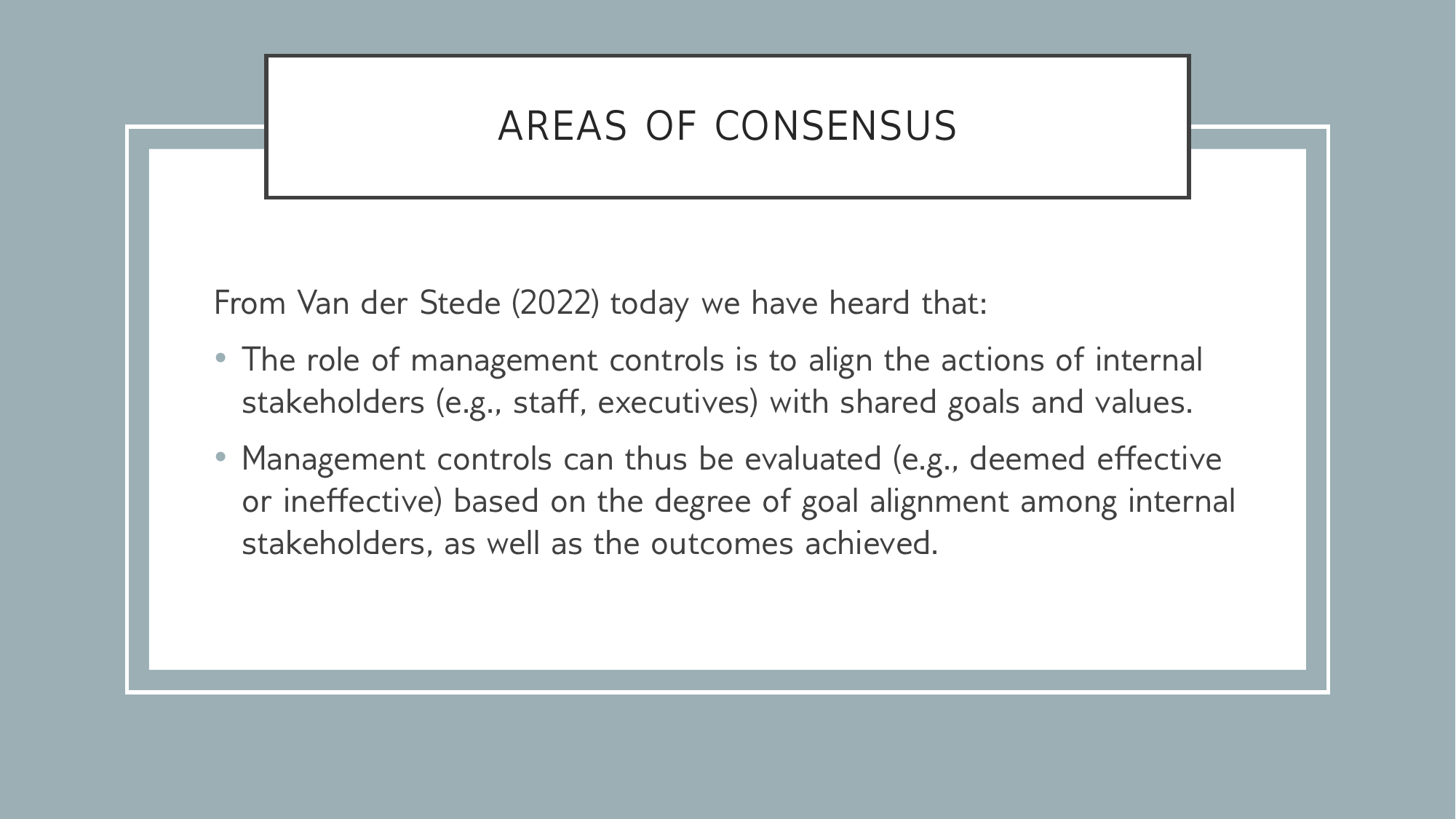

# Areas of consensus

From Van der Stede (2022) today we have heard that:
The role of management controls is to align the actions of internal stakeholders (e.g., staff, executives) with shared goals and values.
Management controls can thus be evaluated (e.g., deemed effective or ineffective) based on the degree of goal alignment among internal stakeholders, as well as the outcomes achieved.